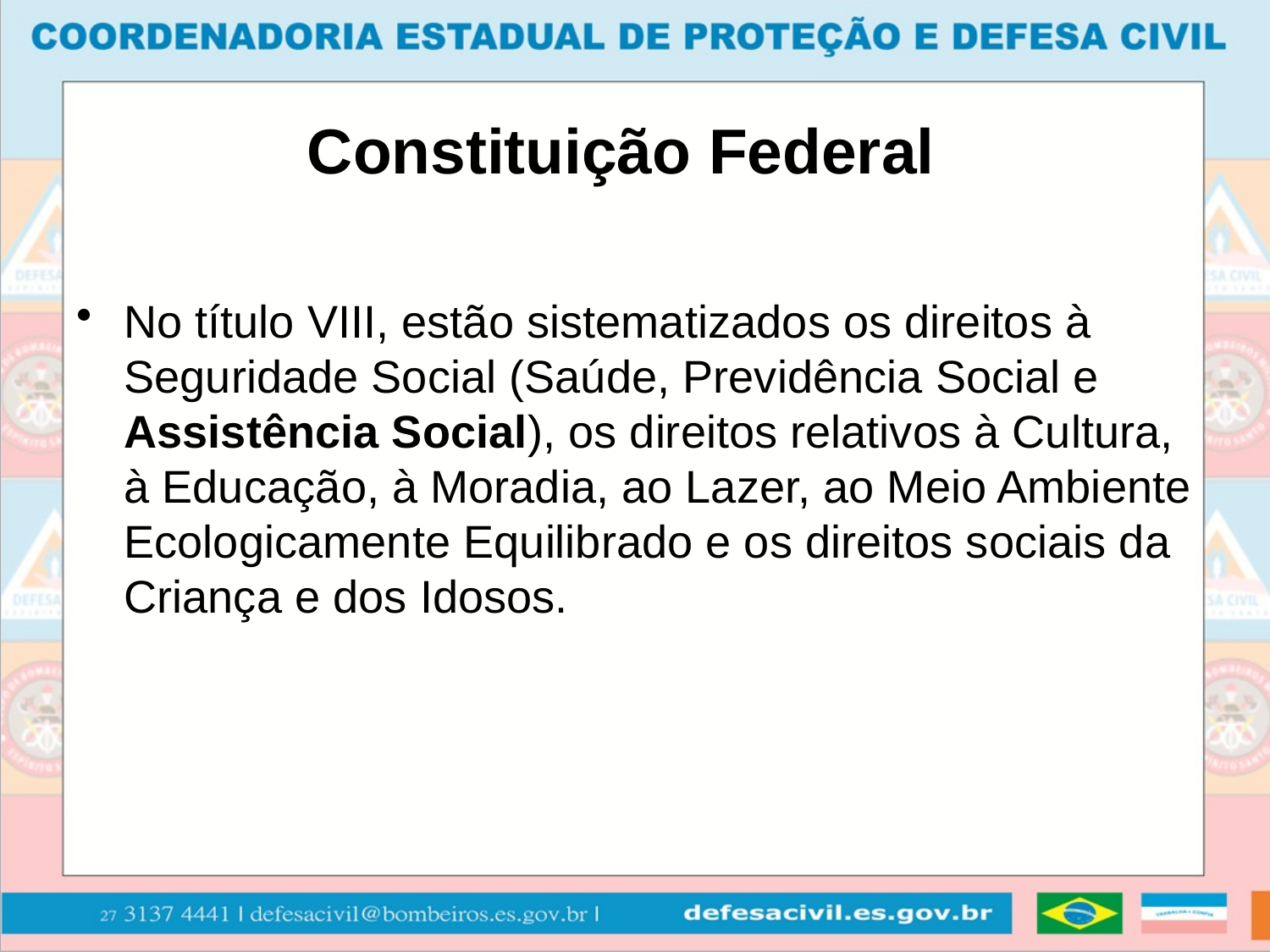

# Constituição Federal

No título VIII, estão sistematizados os direitos à Seguridade Social (Saúde, Previdência Social e Assistência Social), os direitos relativos à Cultura, à Educação, à Moradia, ao Lazer, ao Meio Ambiente Ecologicamente Equilibrado e os direitos sociais da Criança e dos Idosos.